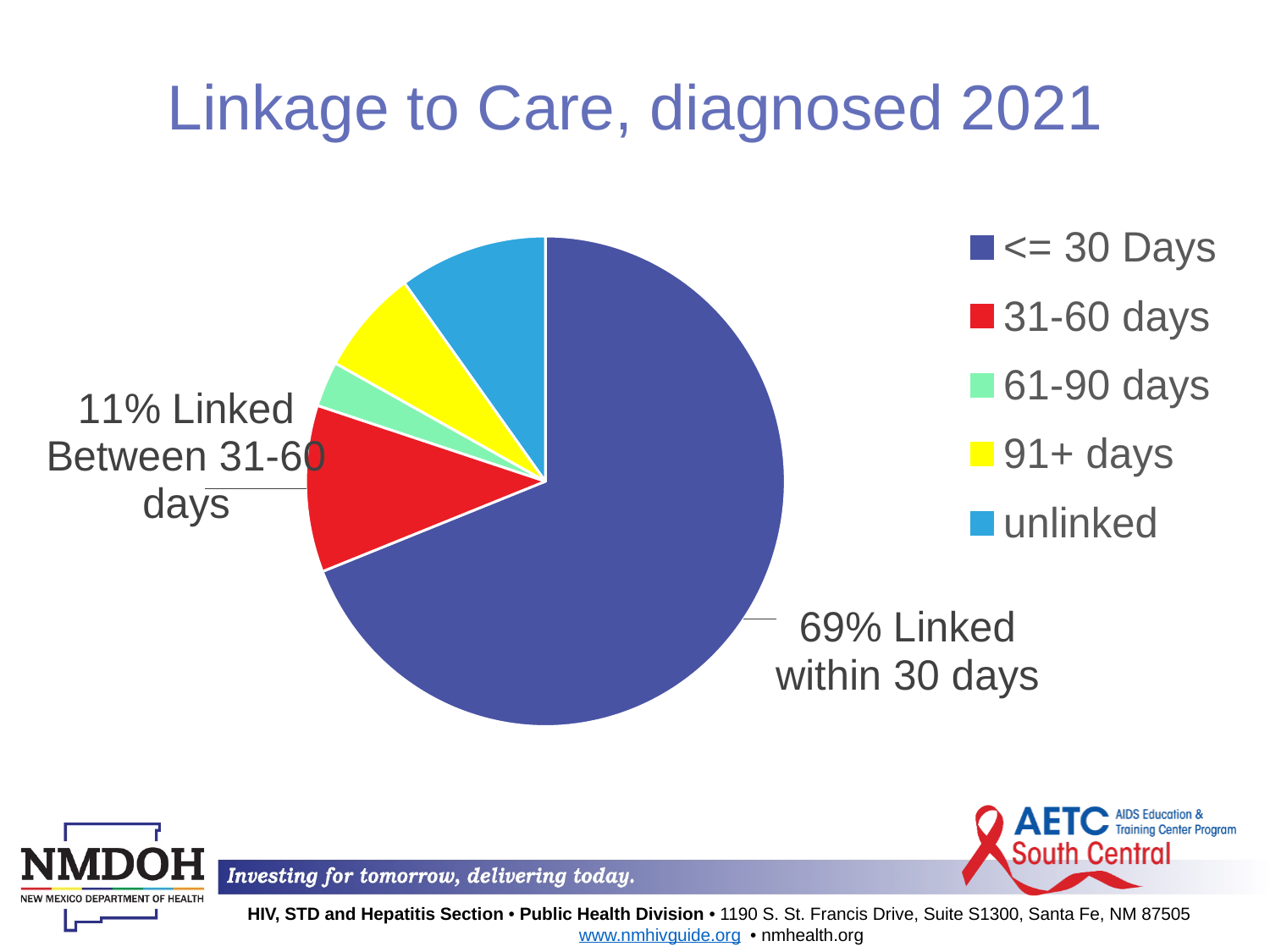

# Linkage to Care, diagnosed 2021

### Chart

| Category | 2021 |
|---|---|
| <= 30 Days | 0.69 |
| 31-60 days | 0.11 |
| 61-90 days | 0.03 |
| 91+ days | 0.07 |
| unlinked | 0.1 |